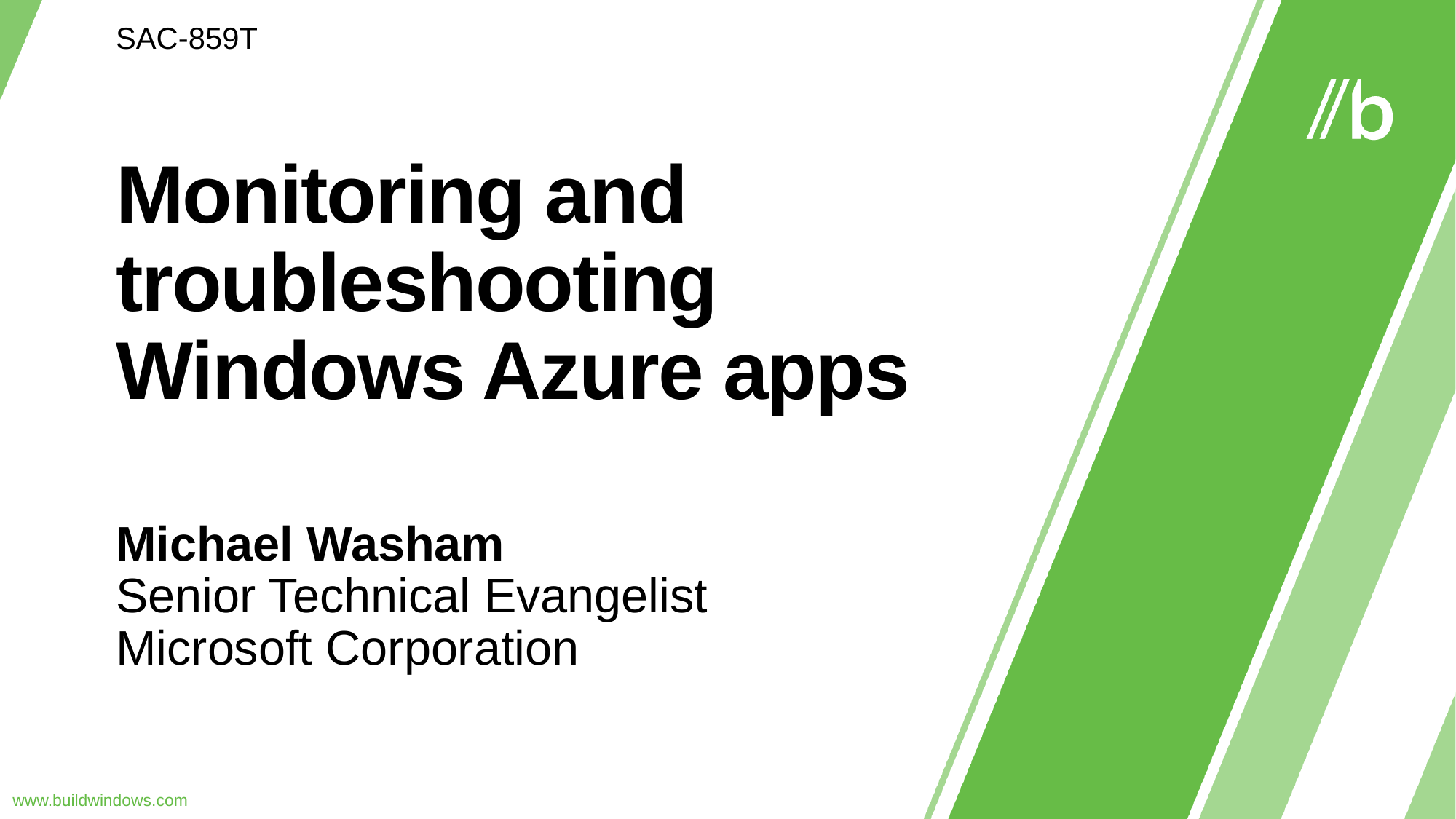

SAC-859T
# Monitoring and troubleshooting Windows Azure apps
Michael Washam
Senior Technical Evangelist
Microsoft Corporation